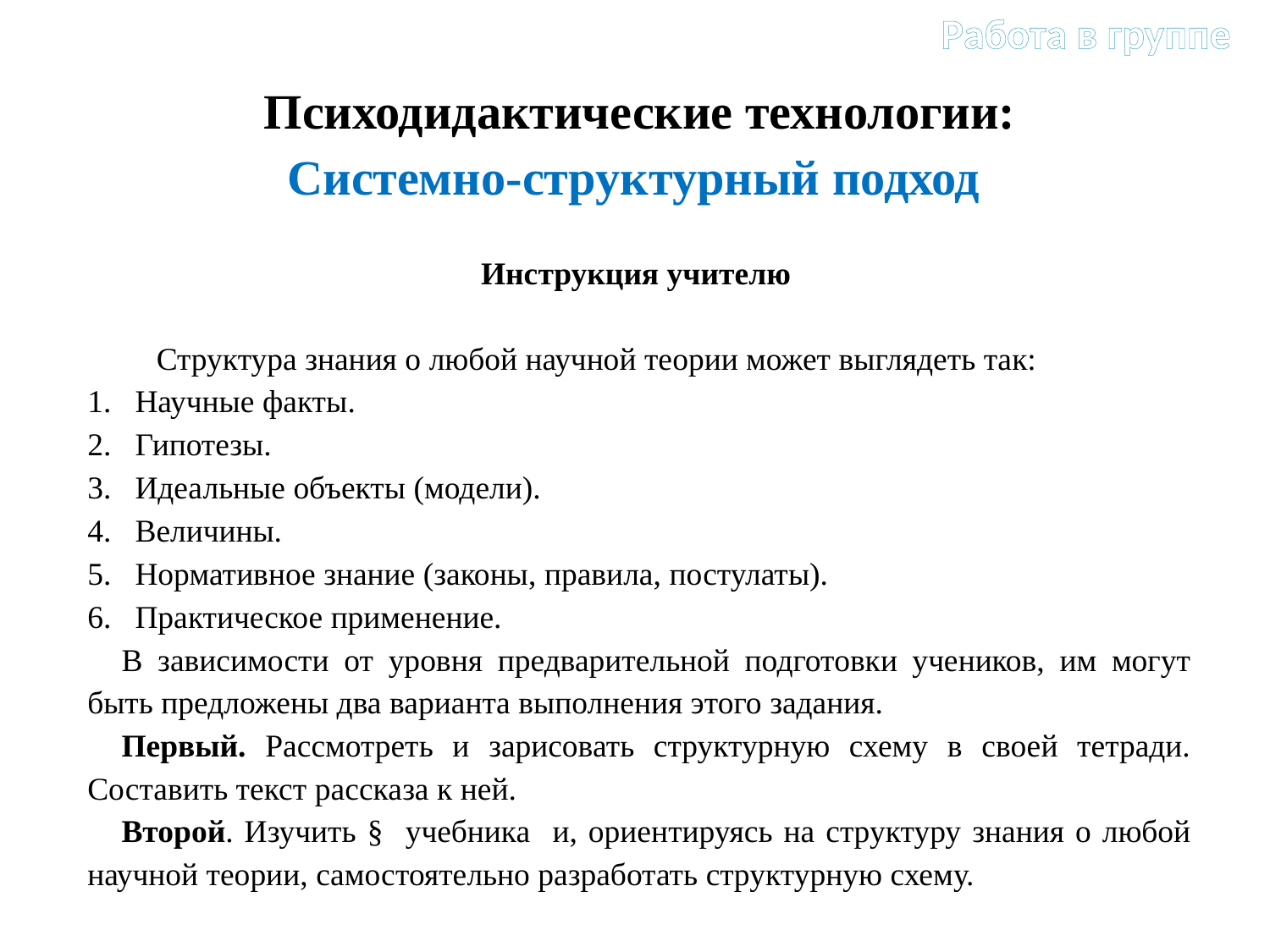

Работа в группе
Психодидактические технологии:
Системно-структурный подход

Инструкция учителю

Структура знания о любой научной теории может выглядеть так:
Научные факты.
Гипотезы.
Идеальные объекты (модели).
Величины.
Нормативное знание (законы, правила, постулаты).
Практическое применение.
В зависимости от уровня предварительной подготовки учеников, им могут быть предложены два варианта выполнения этого задания.
Первый. Рассмотреть и зарисовать структурную схему в своей тетради. Составить текст рассказа к ней.
Второй. Изучить §  учебника  и, ориентируясь на структуру знания о любой научной теории, самостоятельно разработать структурную схему.